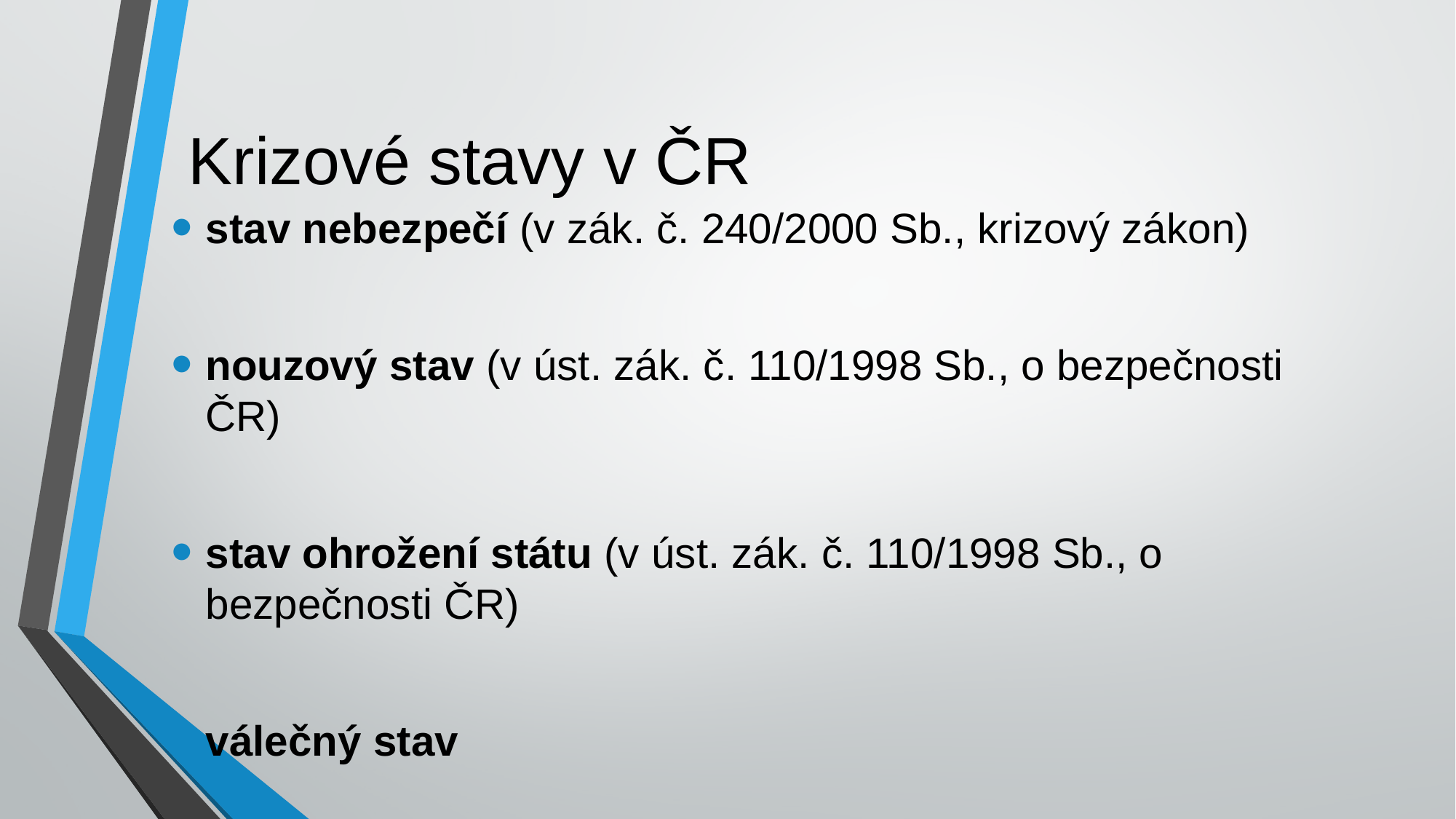

# Krizové stavy v ČR
stav nebezpečí (v zák. č. 240/2000 Sb., krizový zákon)

nouzový stav (v úst. zák. č. 110/1998 Sb., o bezpečnosti ČR)

stav ohrožení státu (v úst. zák. č. 110/1998 Sb., o bezpečnosti ČR)

válečný stav